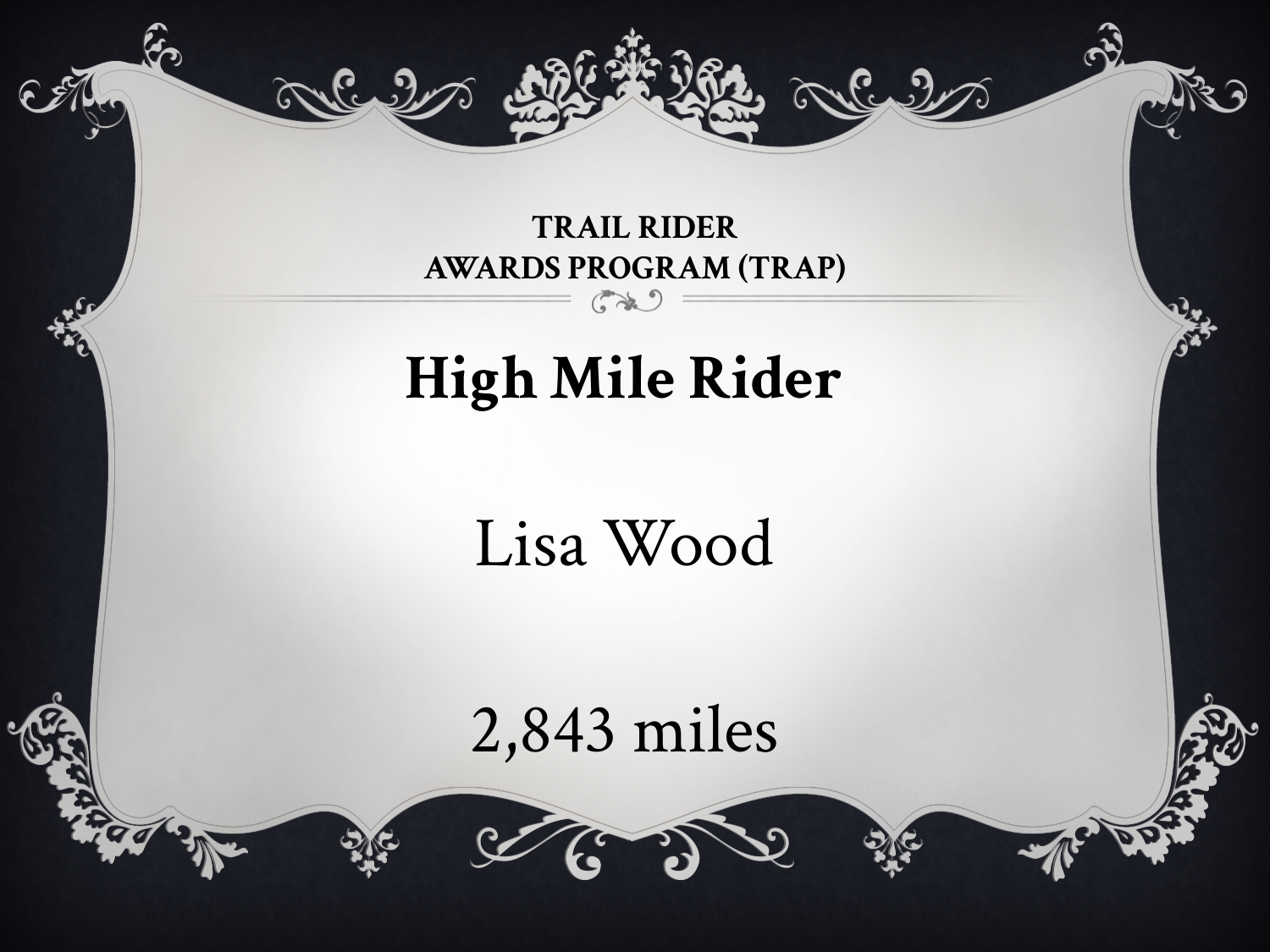

# TRAIL RIDER AWARDS PROGRAM (TRAP)
High Mile Rider

Lisa Wood

2,843 miles